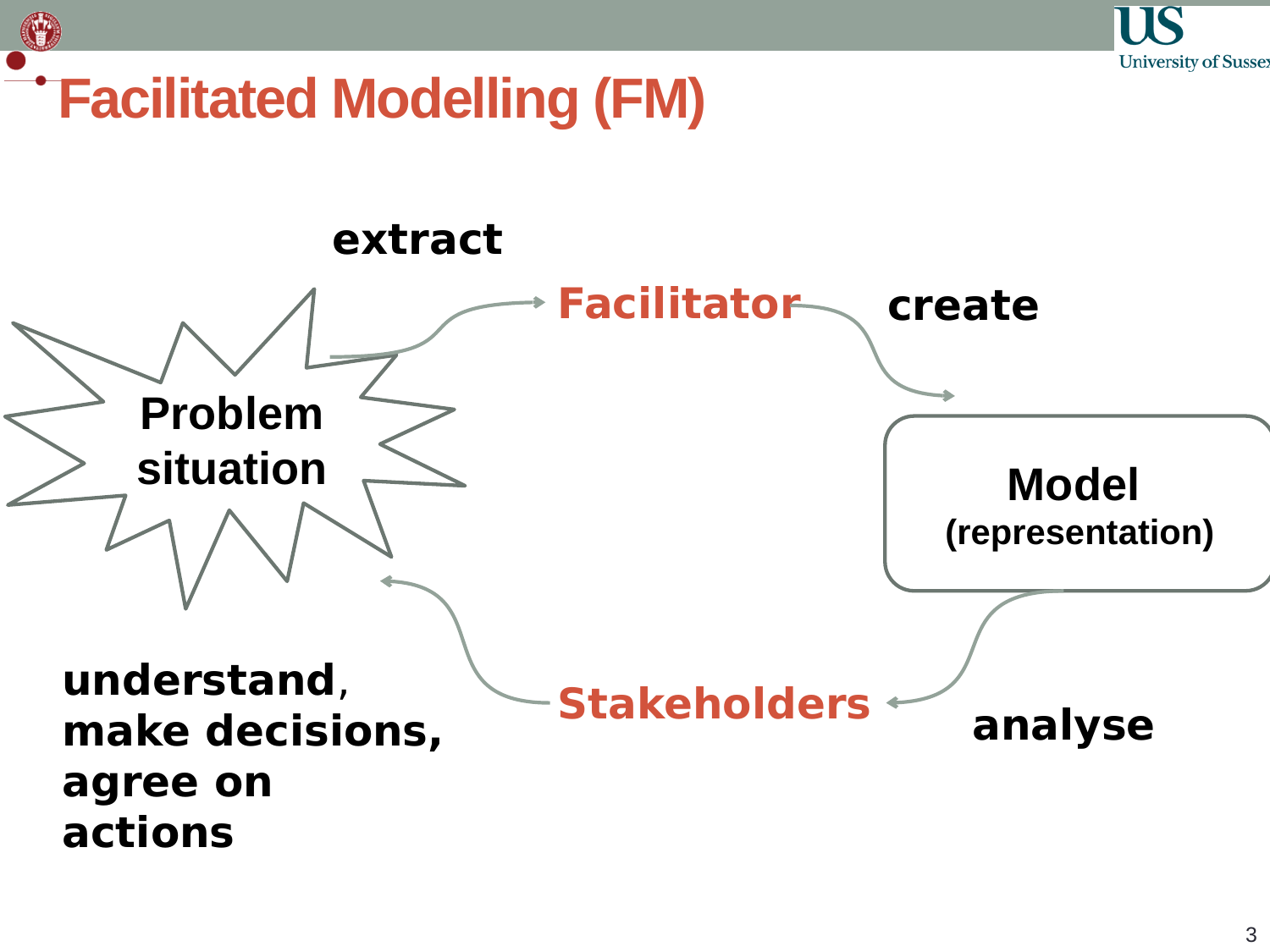

# Facilitated Modelling (FM)
extract
Facilitator
create
Problem situation

Model
(representation)

understand, make decisions,
agree on actions
Stakeholders
analyse
3